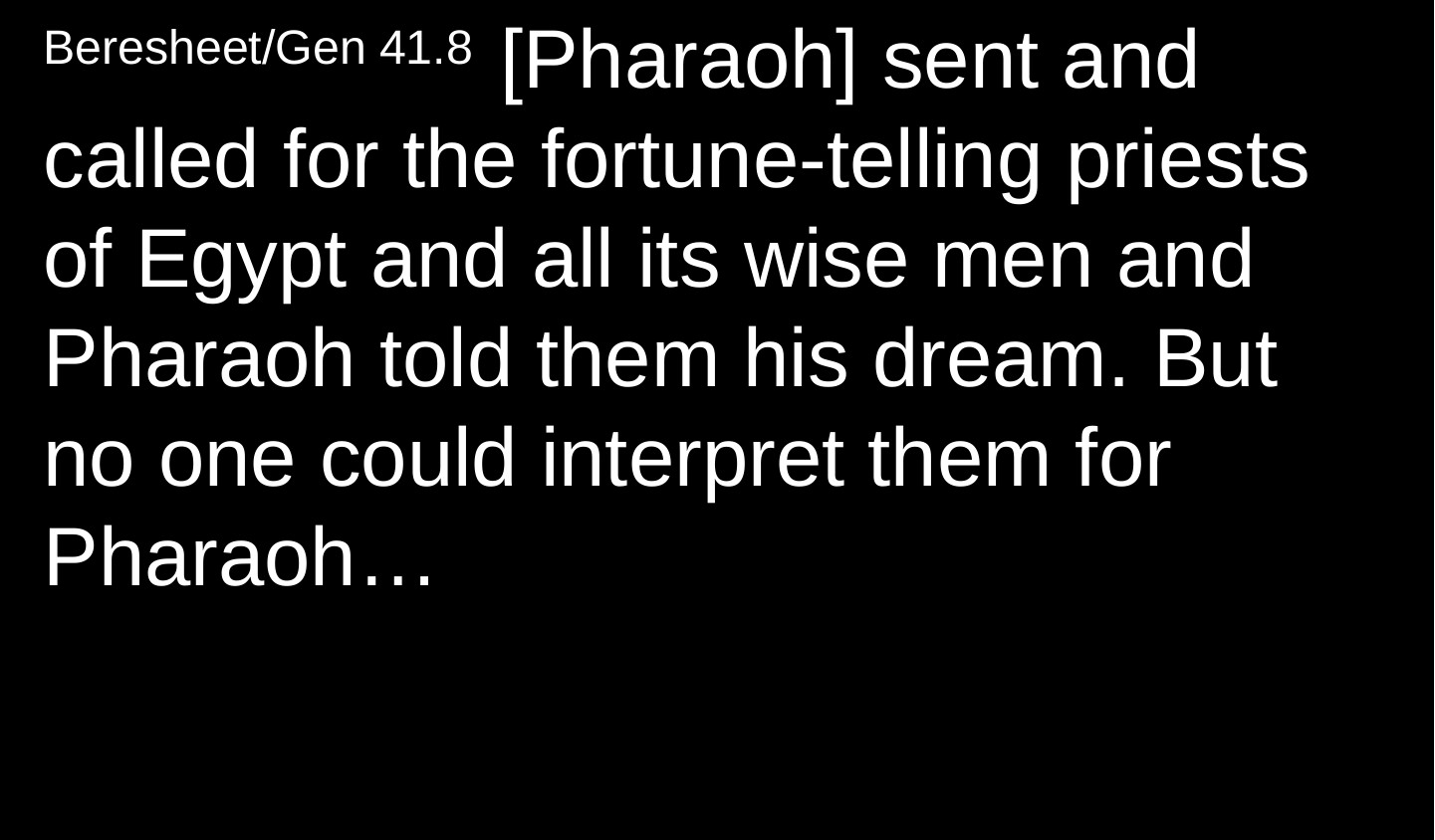

Beresheet/Gen 41.8  [Pharaoh] sent and called for the fortune-telling priests of Egypt and all its wise men and Pharaoh told them his dream. But no one could interpret them for Pharaoh…